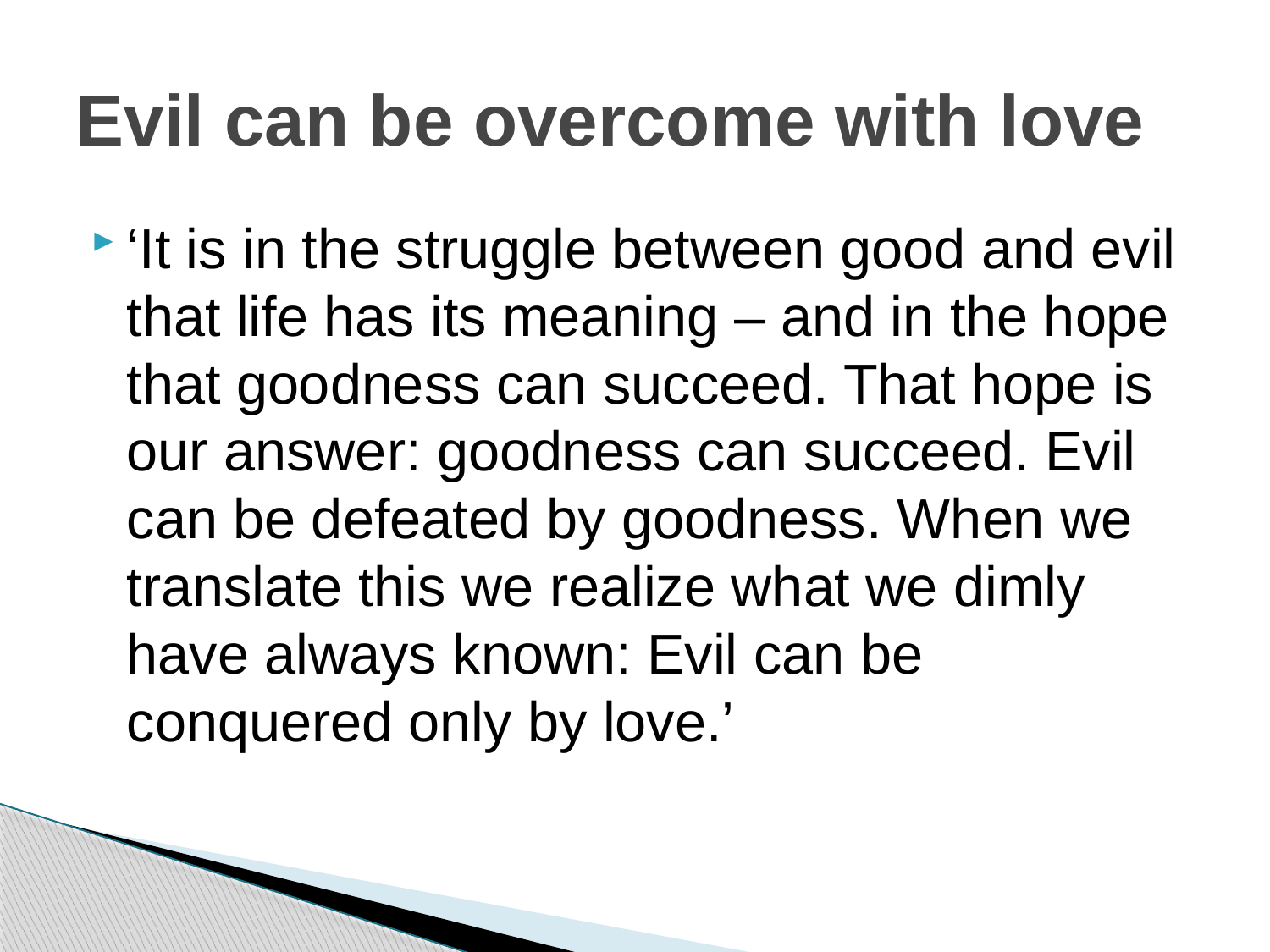

# Evil can be overcome with love
‘It is in the struggle between good and evil that life has its meaning – and in the hope that goodness can succeed. That hope is our answer: goodness can succeed. Evil can be defeated by goodness. When we translate this we realize what we dimly have always known: Evil can be conquered only by love.’